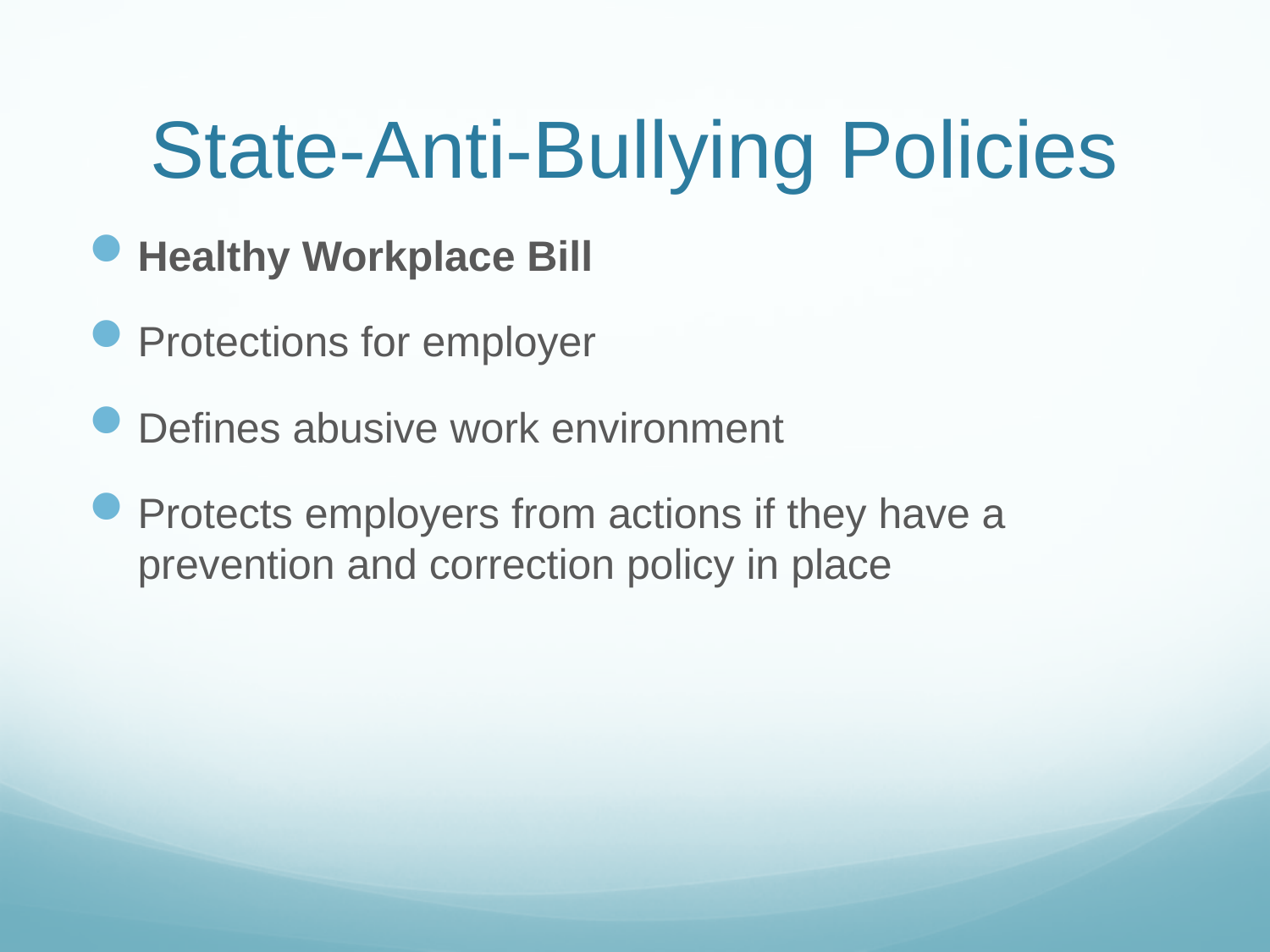

# State-Anti-Bullying Policies
Healthy Workplace Bill
Protections for employer
Defines abusive work environment
Protects employers from actions if they have a prevention and correction policy in place